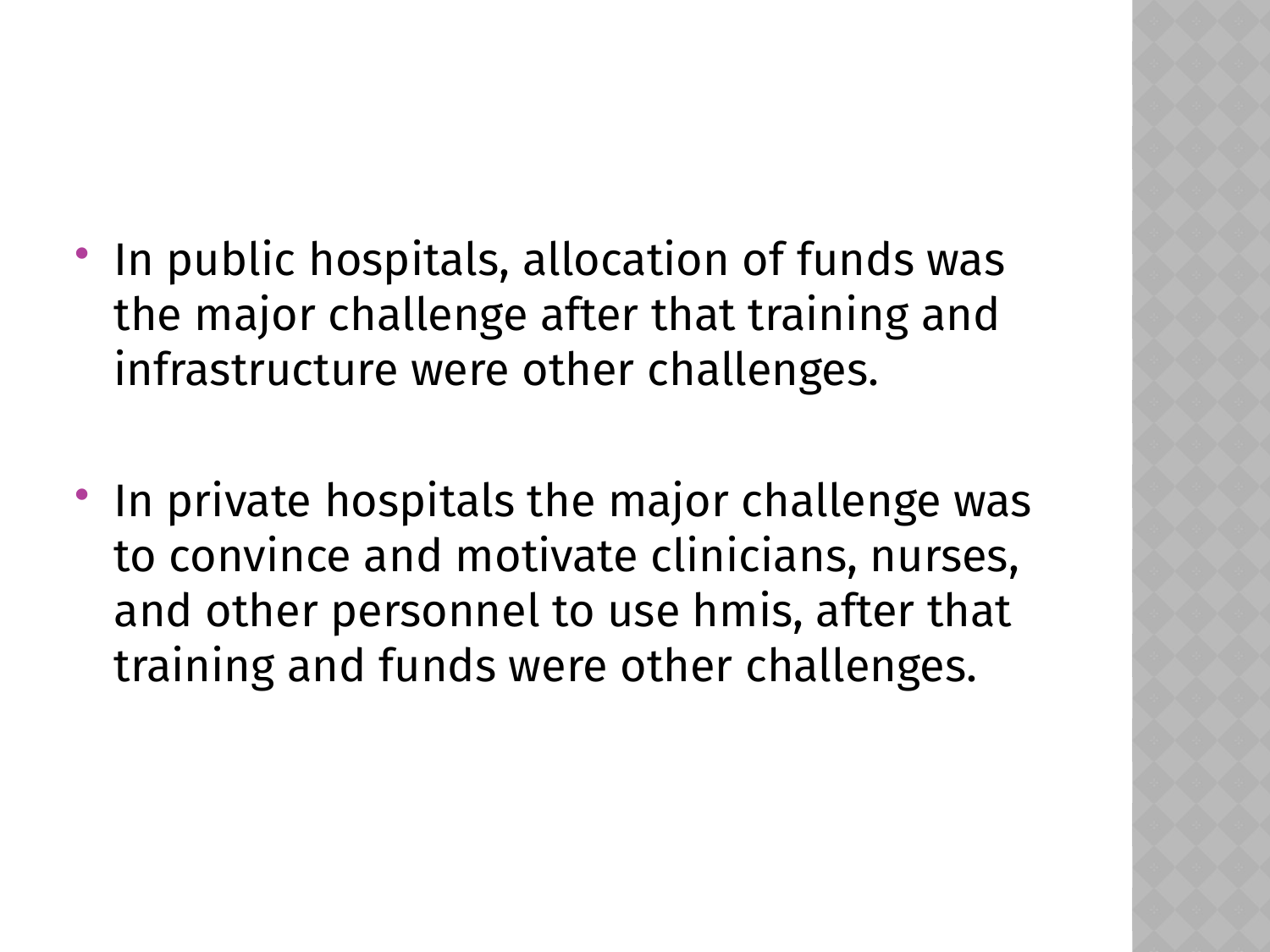

#
In public hospitals, allocation of funds was the major challenge after that training and infrastructure were other challenges.

In private hospitals the major challenge was to convince and motivate clinicians, nurses, and other personnel to use hmis, after that training and funds were other challenges.